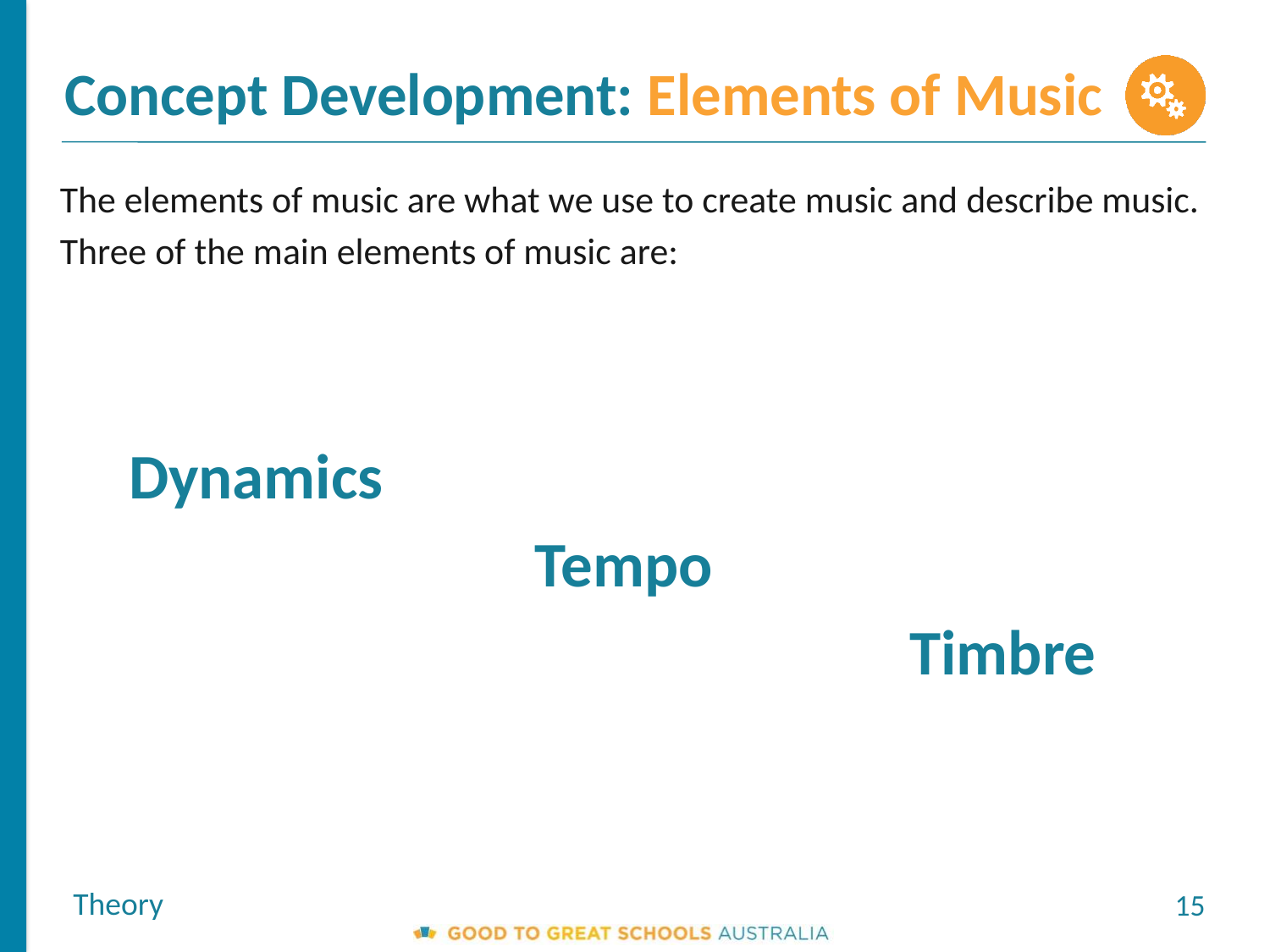

Concept Development: Elements of Music
The elements of music are what we use to create music and describe music.
Three of the main elements of music are:
 Dynamics

Tempo

Timbre

Theory